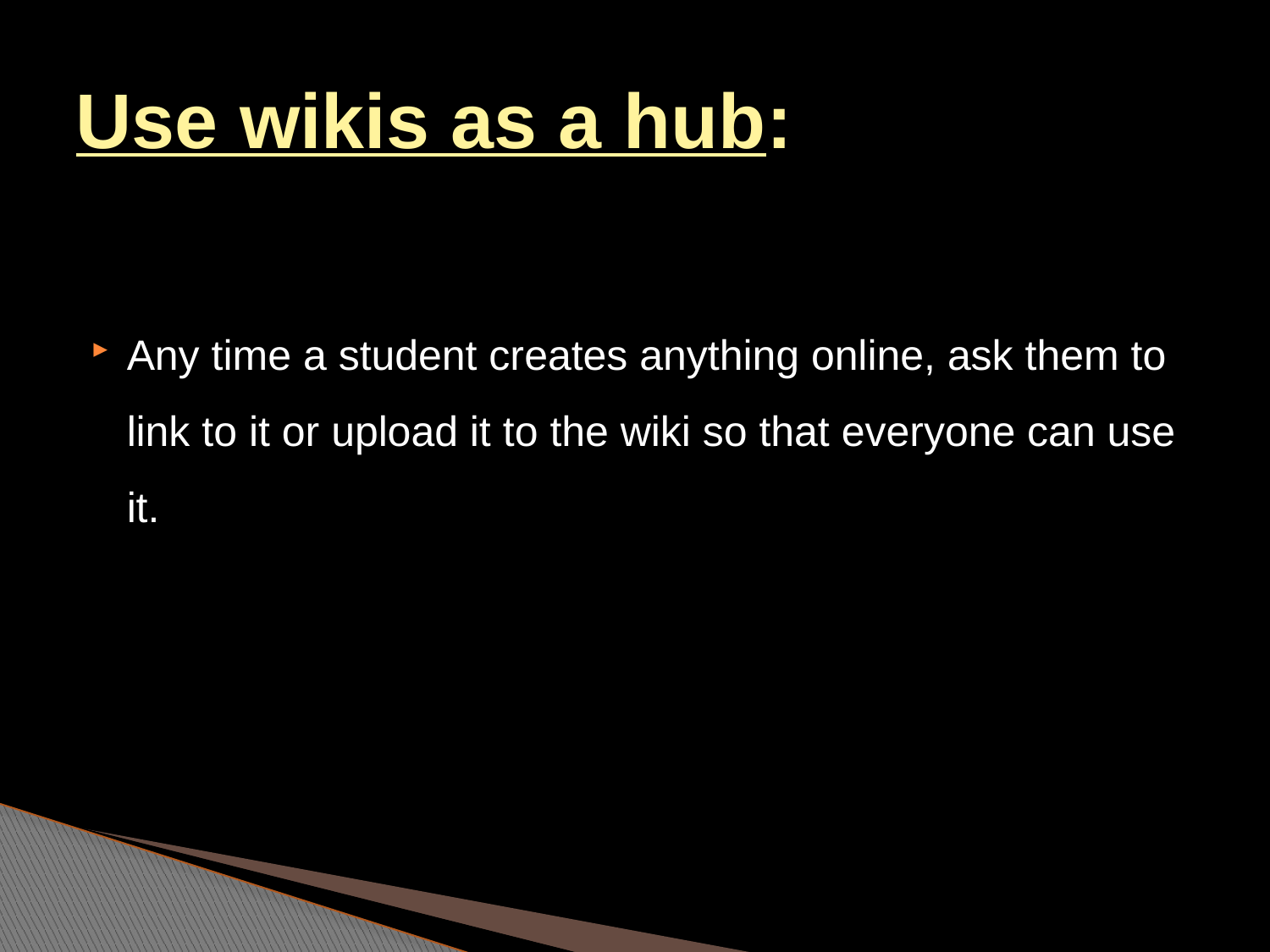

# Use wikis as a hub:
Any time a student creates anything online, ask them to link to it or upload it to the wiki so that everyone can use it.